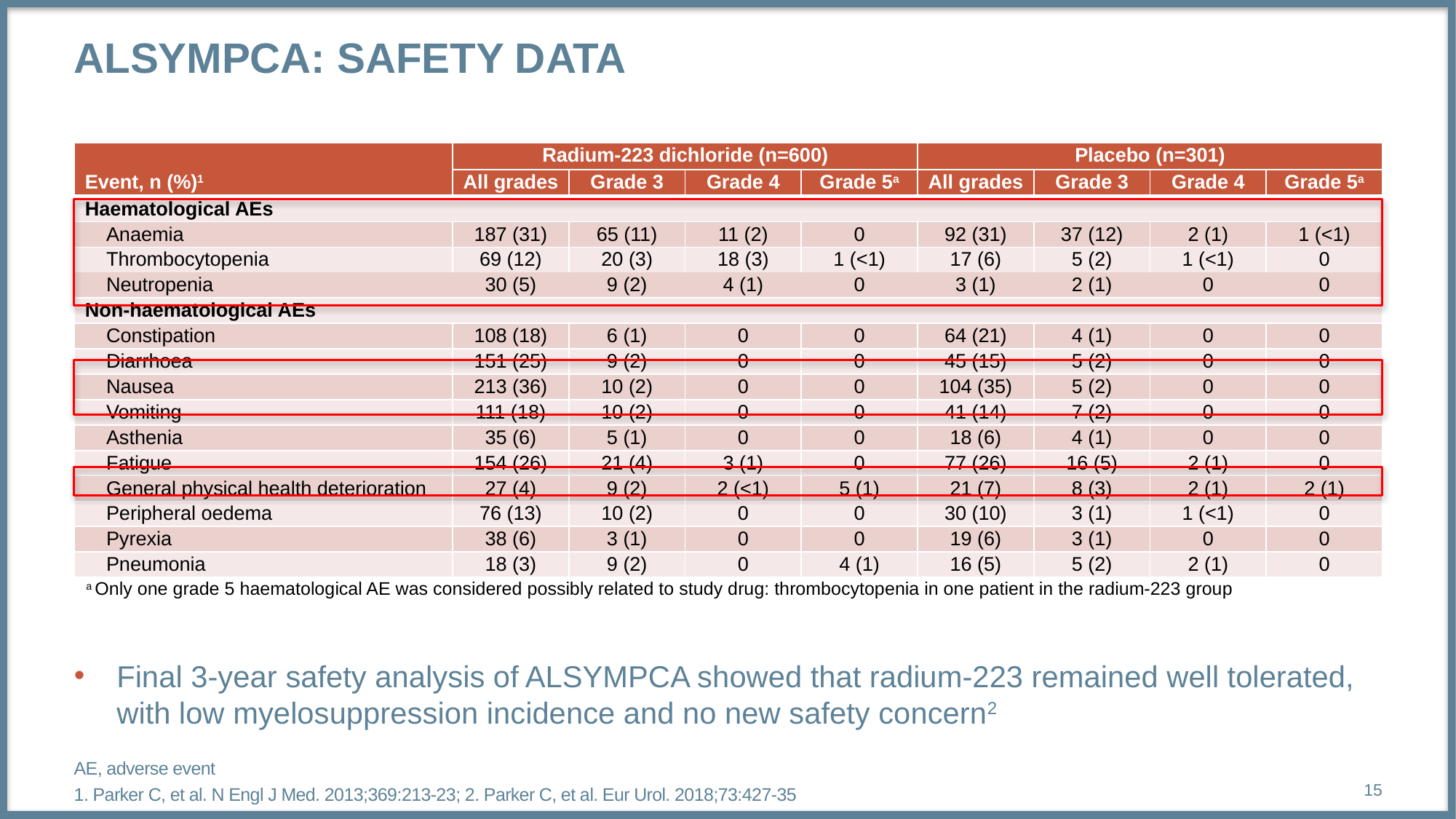

# ALSYMPCA: safety data
| Event, n (%)1 | Radium-223 dichloride (n=600) |  |  |  | Placebo (n=301) |  | Crossover (N=83) |  |
| --- | --- | --- | --- | --- | --- | --- | --- | --- |
|  | All grades | Grade 3 | Grade 4 | Grade 5a | All grades | Grade 3 | Grade 4 | Grade 5a |
| Haematological AEs |  |  |  |  |  |  |  |  |
| Anaemia | 187 (31) | 65 (11) | 11 (2) | 0 | 92 (31) | 37 (12) | 2 (1) | 1 (<1) |
| Thrombocytopenia | 69 (12) | 20 (3) | 18 (3) | 1 (<1) | 17 (6) | 5 (2) | 1 (<1) | 0 |
| Neutropenia | 30 (5) | 9 (2) | 4 (1) | 0 | 3 (1) | 2 (1) | 0 | 0 |
| Non-haematological AEs |  |  |  |  |  |  |  |  |
| Constipation | 108 (18) | 6 (1) | 0 | 0 | 64 (21) | 4 (1) | 0 | 0 |
| Diarrhoea | 151 (25) | 9 (2) | 0 | 0 | 45 (15) | 5 (2) | 0 | 0 |
| Nausea | 213 (36) | 10 (2) | 0 | 0 | 104 (35) | 5 (2) | 0 | 0 |
| Vomiting | 111 (18) | 10 (2) | 0 | 0 | 41 (14) | 7 (2) | 0 | 0 |
| Asthenia | 35 (6) | 5 (1) | 0 | 0 | 18 (6) | 4 (1) | 0 | 0 |
| Fatigue | 154 (26) | 21 (4) | 3 (1) | 0 | 77 (26) | 16 (5) | 2 (1) | 0 |
| General physical health deterioration | 27 (4) | 9 (2) | 2 (<1) | 5 (1) | 21 (7) | 8 (3) | 2 (1) | 2 (1) |
| Peripheral oedema | 76 (13) | 10 (2) | 0 | 0 | 30 (10) | 3 (1) | 1 (<1) | 0 |
| Pyrexia | 38 (6) | 3 (1) | 0 | 0 | 19 (6) | 3 (1) | 0 | 0 |
| Pneumonia | 18 (3) | 9 (2) | 0 | 4 (1) | 16 (5) | 5 (2) | 2 (1) | 0 |
| a Only one grade 5 haematological AE was considered possibly related to study drug: thrombocytopenia in one patient in the radium-223 group | 119 (46) | NA | 25 (19) | NA |  |  | 44 (53) | NA |

Final 3-year safety analysis of ALSYMPCA showed that radium-223 remained well tolerated, with low myelosuppression incidence and no new safety concern2
AE, adverse event
1. Parker C, et al. N Engl J Med. 2013;369:213-23; 2. Parker C, et al. Eur Urol. 2018;73:427-35
15